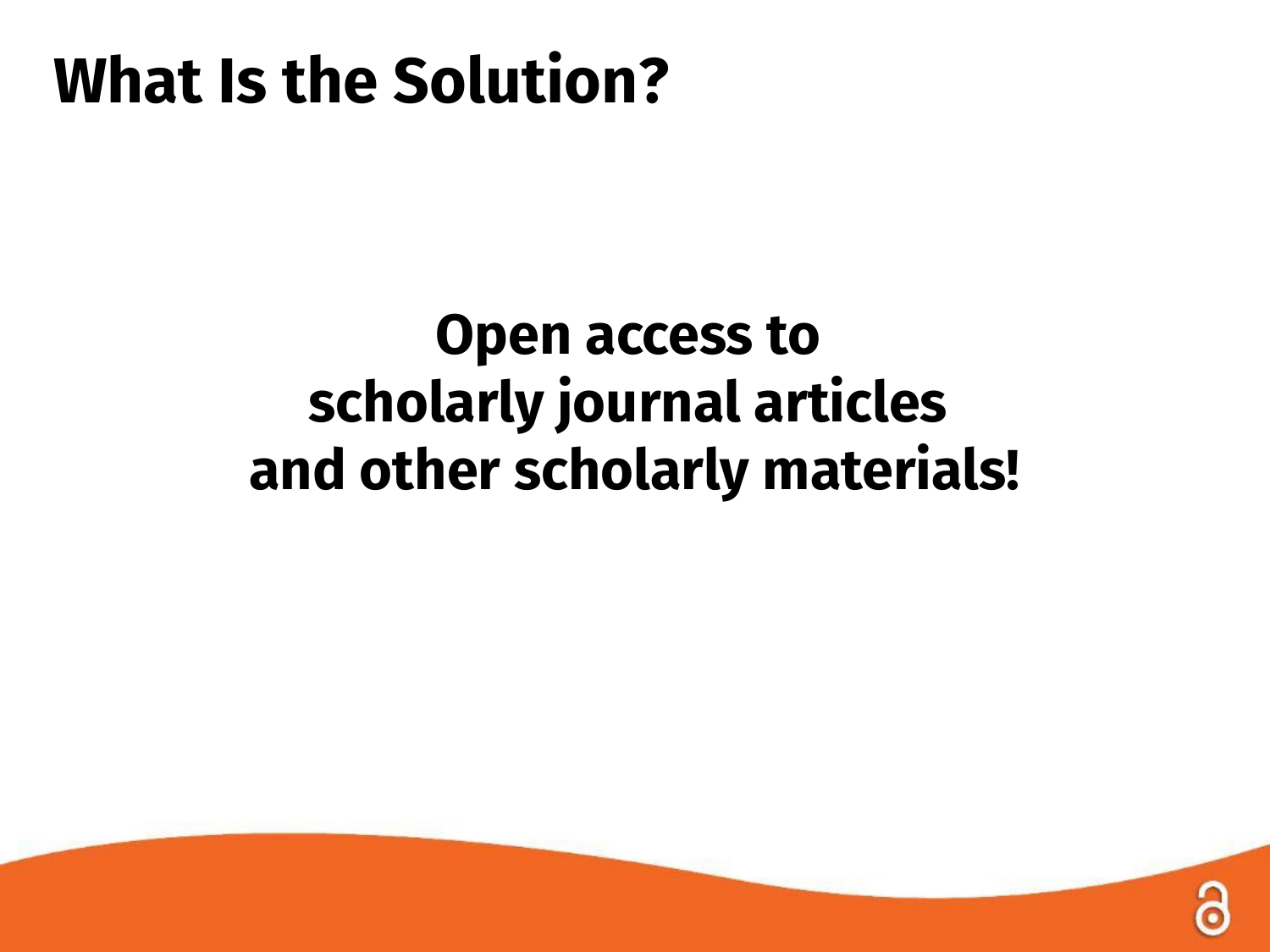

What Is the Solution?

Open access to
scholarly journal articles
and other scholarly materials!